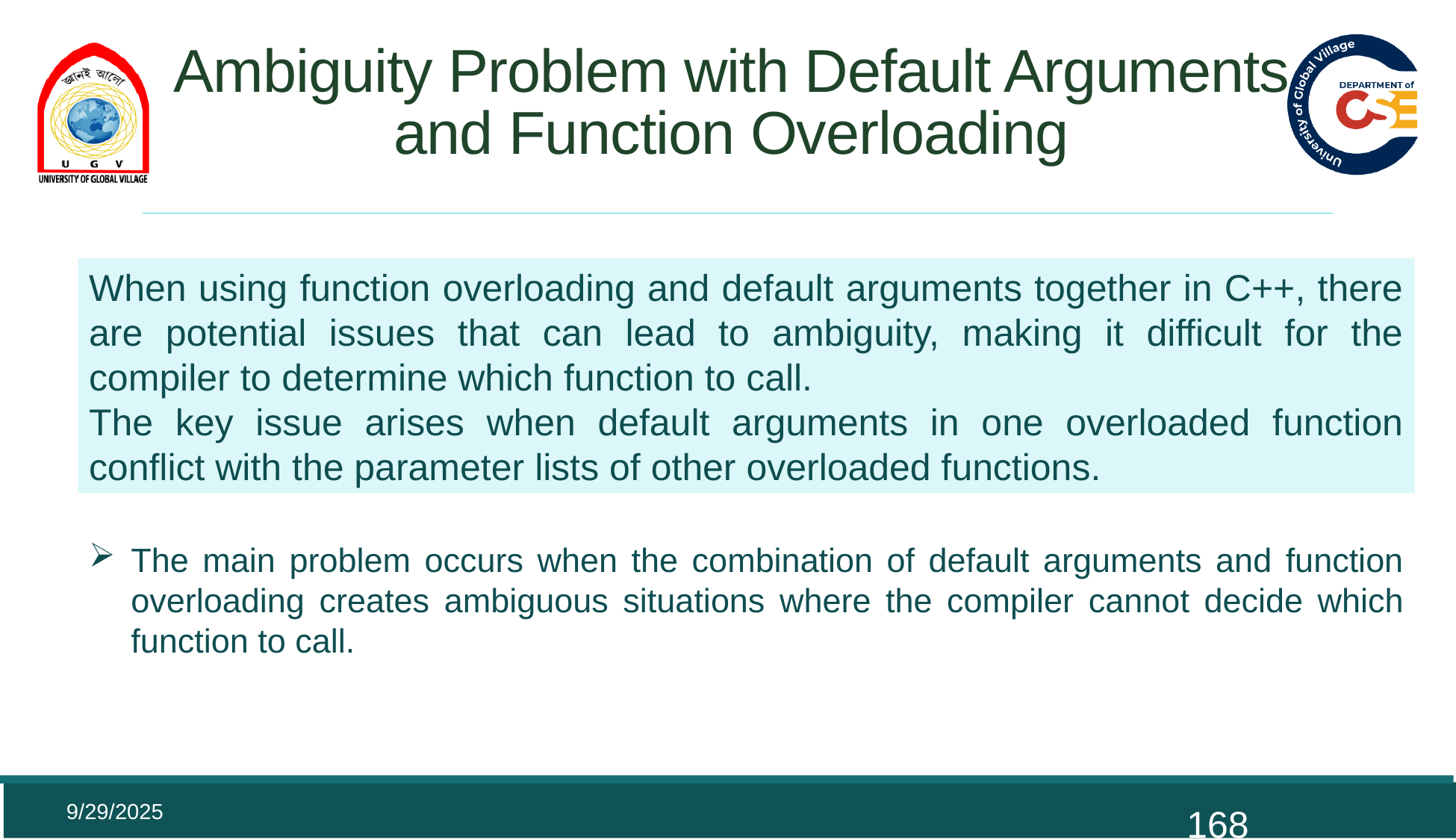

# Ambiguity Problem with Default Arguments and Function Overloading
When using function overloading and default arguments together in C++, there are potential issues that can lead to ambiguity, making it difficult for the compiler to determine which function to call.
The key issue arises when default arguments in one overloaded function conflict with the parameter lists of other overloaded functions.
The main problem occurs when the combination of default arguments and function overloading creates ambiguous situations where the compiler cannot decide which function to call.
9/29/2025
168